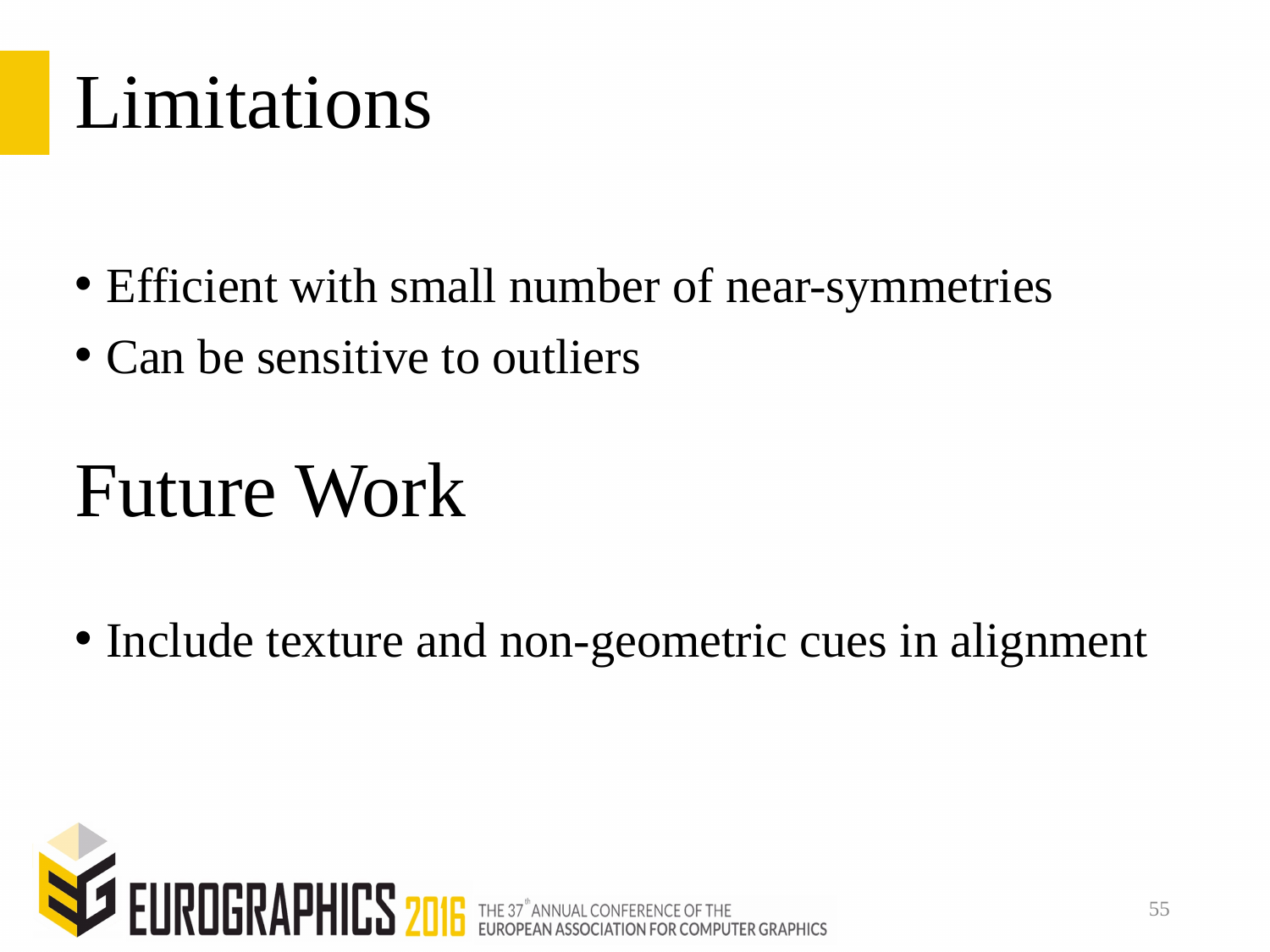

# Limitations
Efficient with small number of near-symmetries
Can be sensitive to outliers

Include texture and non-geometric cues in alignment
Future Work
55